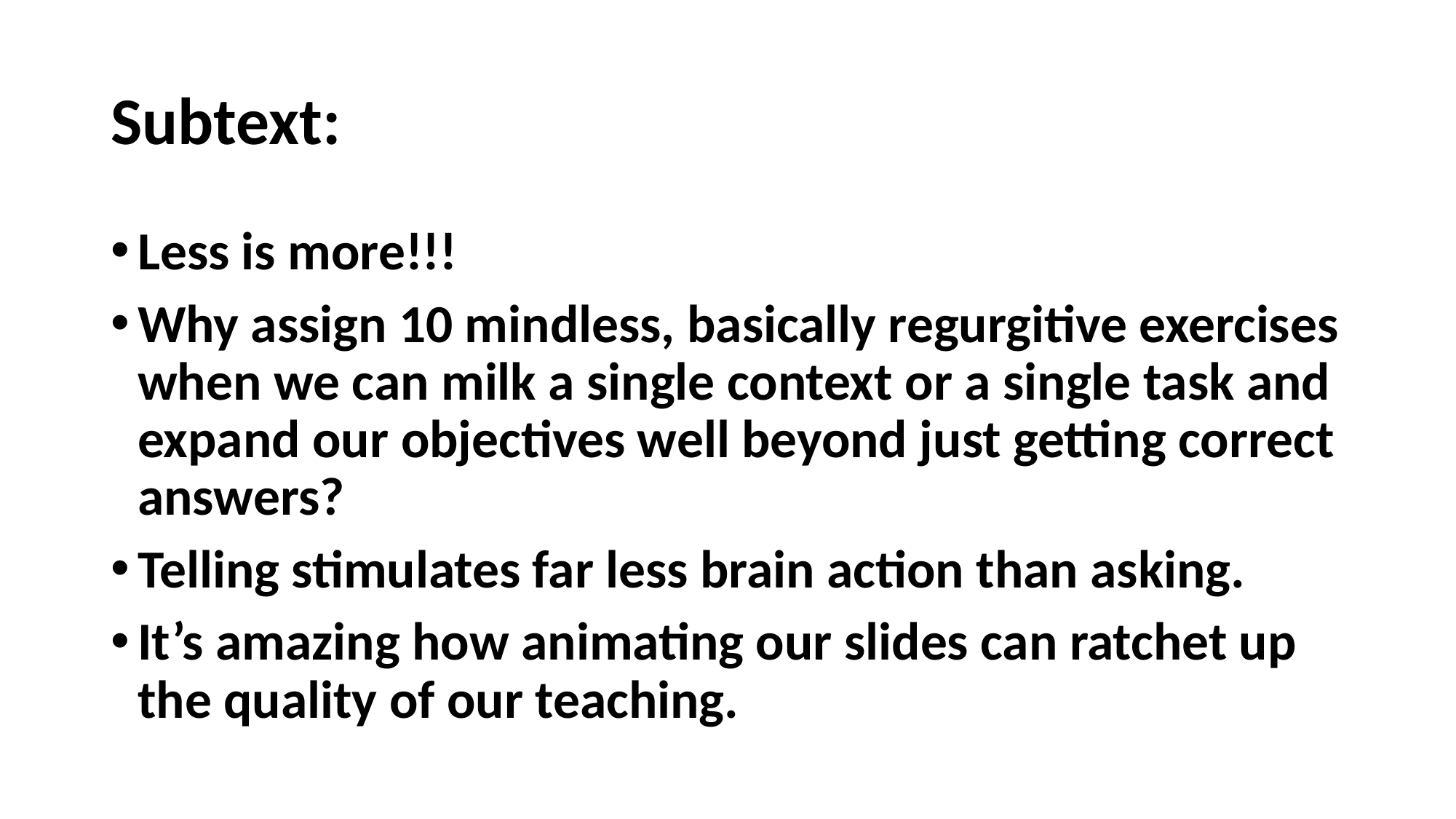

# Subtext:
Less is more!!!
Why assign 10 mindless, basically regurgitive exercises when we can milk a single context or a single task and expand our objectives well beyond just getting correct answers?
Telling stimulates far less brain action than asking.
It’s amazing how animating our slides can ratchet up the quality of our teaching.